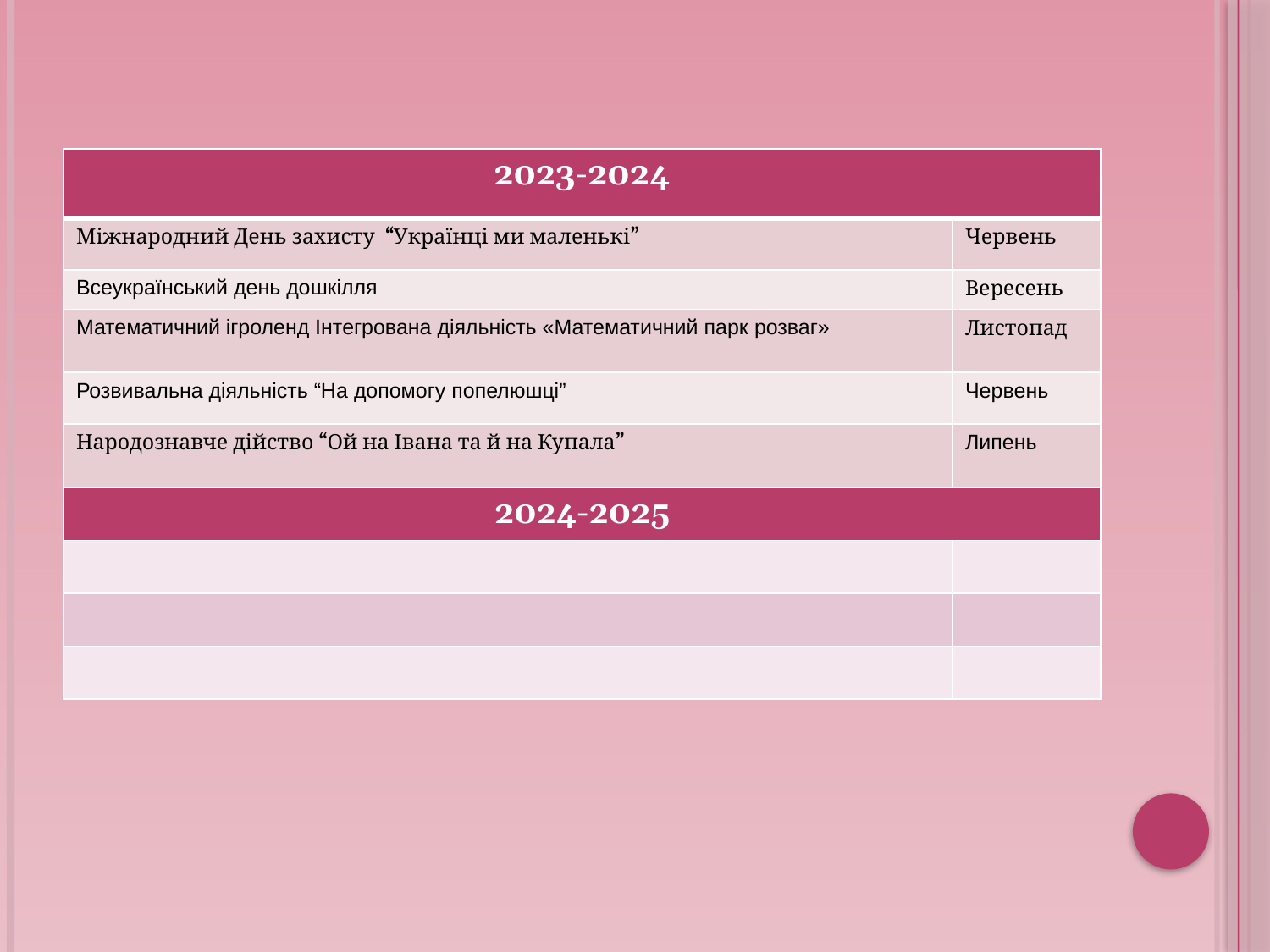

#
| 2023-2024 |  |
| --- | --- |
| Міжнародний День захисту “Українці ми маленькі” | Червень |
| Всеукраїнський день дошкілля | Вересень |
| Математичний ігроленд Інтегрована діяльність «Математичний парк розваг» | Листопад |
| Розвивальна діяльність “На допомогу попелюшці” | Червень |
| Народознавче дійство “Ой на Івана та й на Купала” | Липень |
| 2024-2025 |  |
|  |  |
|  |  |
|  |  |